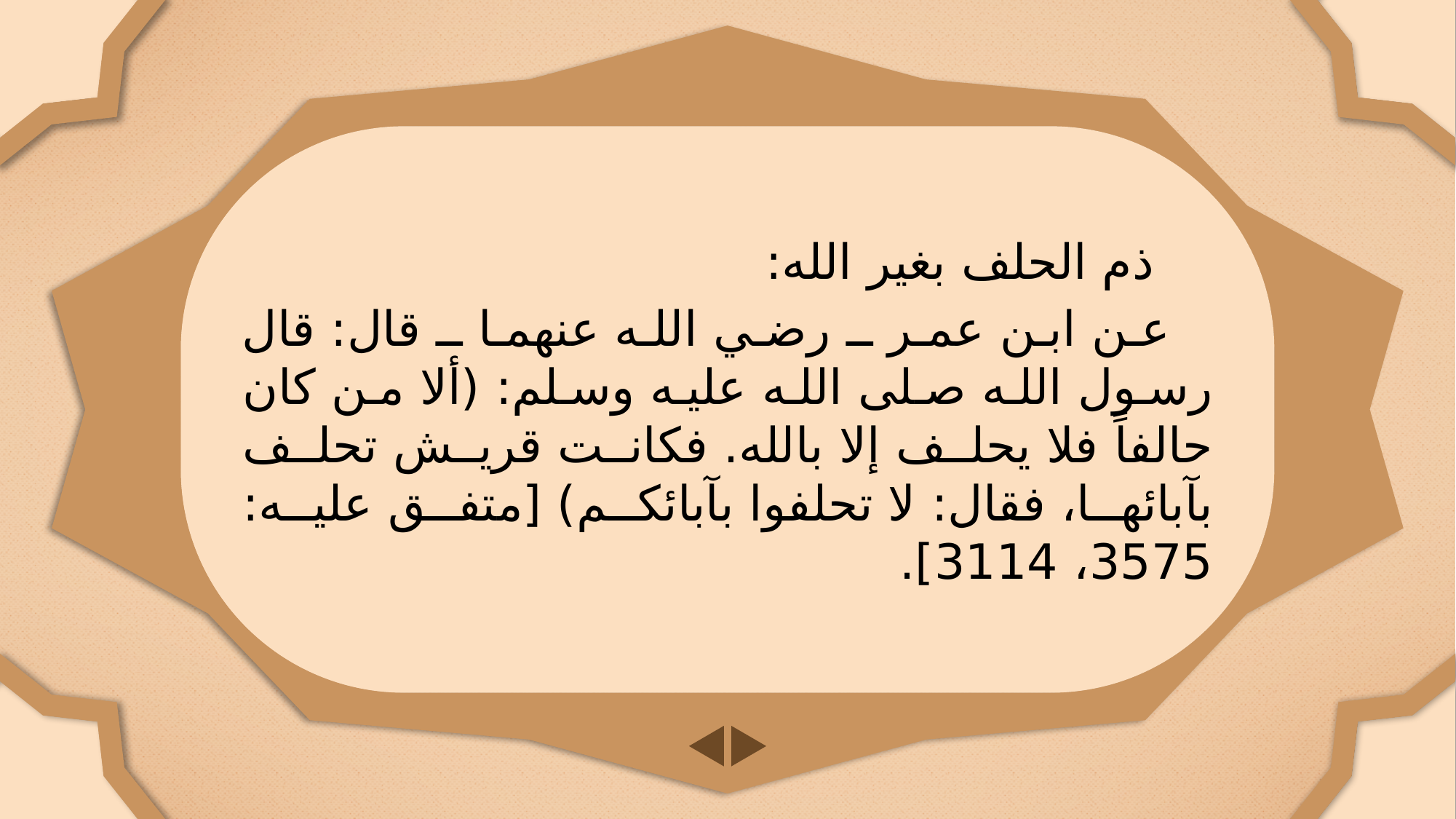

ذم الحلف بغير الله:
عن ابن عمر ـ رضي الله عنهما ـ قال: قال رسول الله صلى الله عليه وسلم: (ألا من كان حالفاً فلا يحلف إلا بالله. فكانت قريش تحلف بآبائها، فقال: لا تحلفوا بآبائكم) [متفق عليه: 3575، 3114].